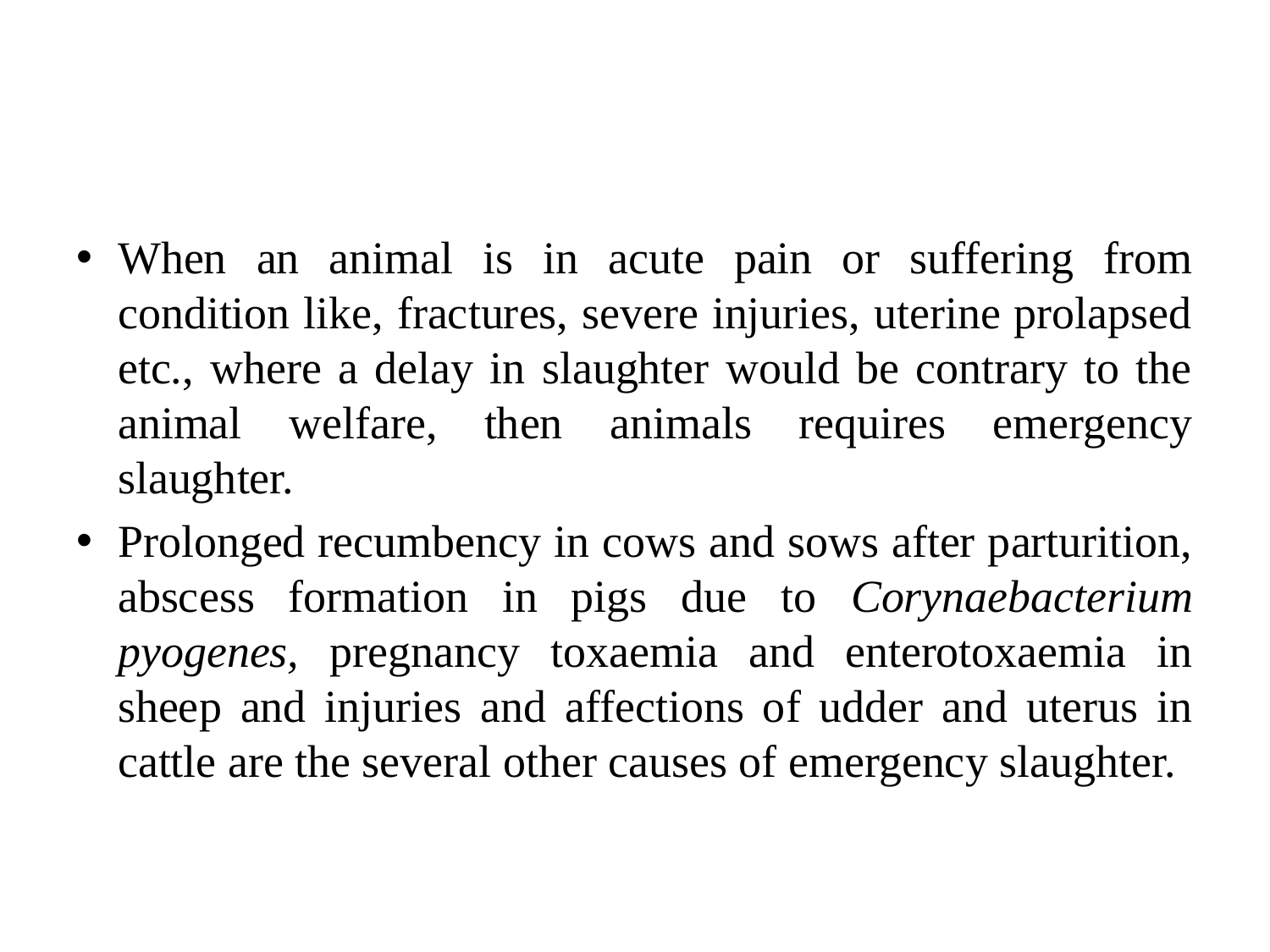

#
When an animal is in acute pain or suffering from condition like, fractures, severe injuries, uterine prolapsed etc., where a delay in slaughter would be contrary to the animal welfare, then animals requires emergency slaughter.
Prolonged recumbency in cows and sows after parturition, abscess formation in pigs due to Corynaebacterium pyogenes, pregnancy toxaemia and enterotoxaemia in sheep and injuries and affections of udder and uterus in cattle are the several other causes of emergency slaughter.